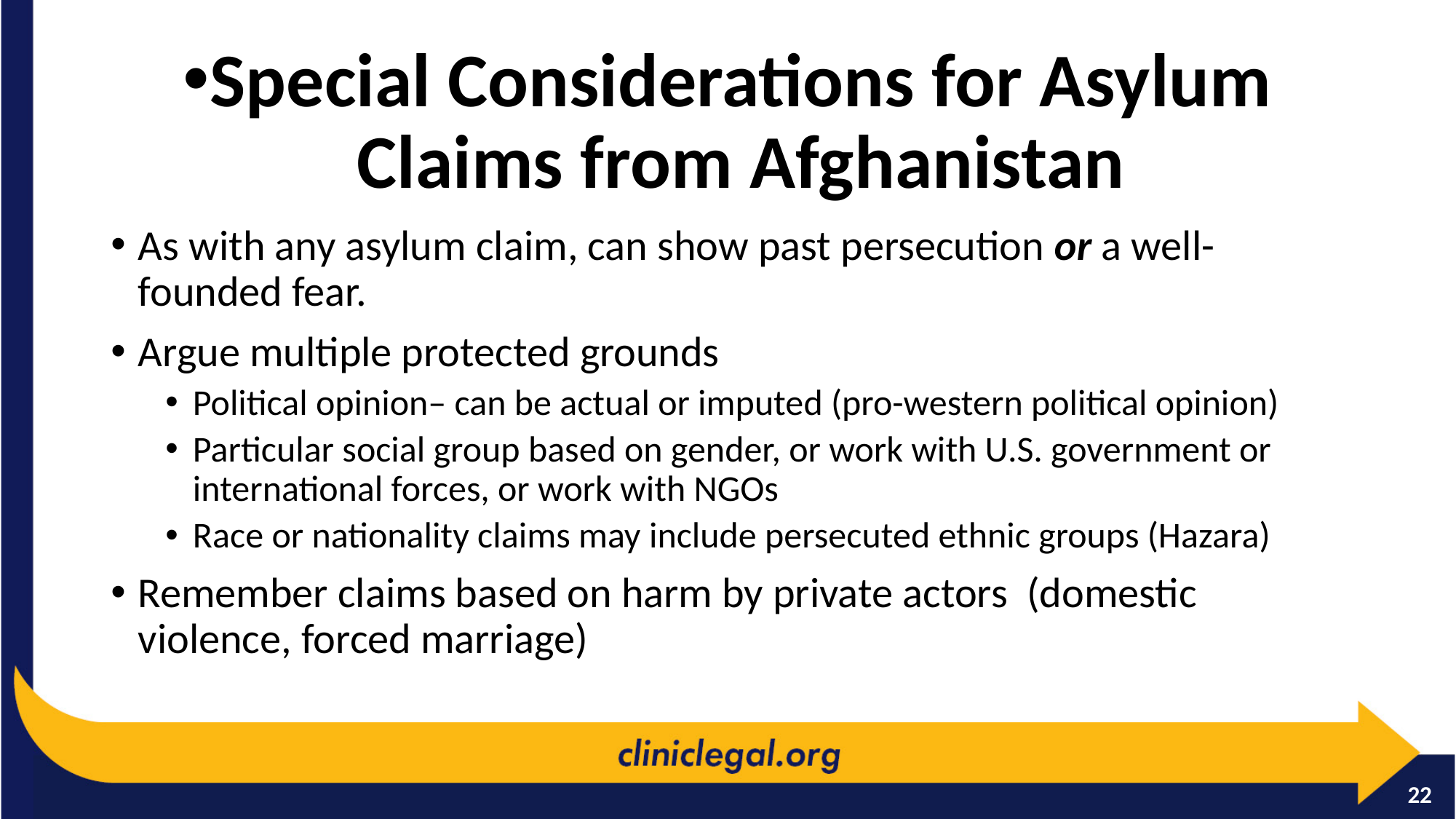

Special Considerations for Asylum Claims from Afghanistan
As with any asylum claim, can show past persecution or a well-founded fear.
Argue multiple protected grounds
Political opinion– can be actual or imputed (pro-western political opinion)
Particular social group based on gender, or work with U.S. government or international forces, or work with NGOs
Race or nationality claims may include persecuted ethnic groups (Hazara)
Remember claims based on harm by private actors  (domestic violence, forced marriage)